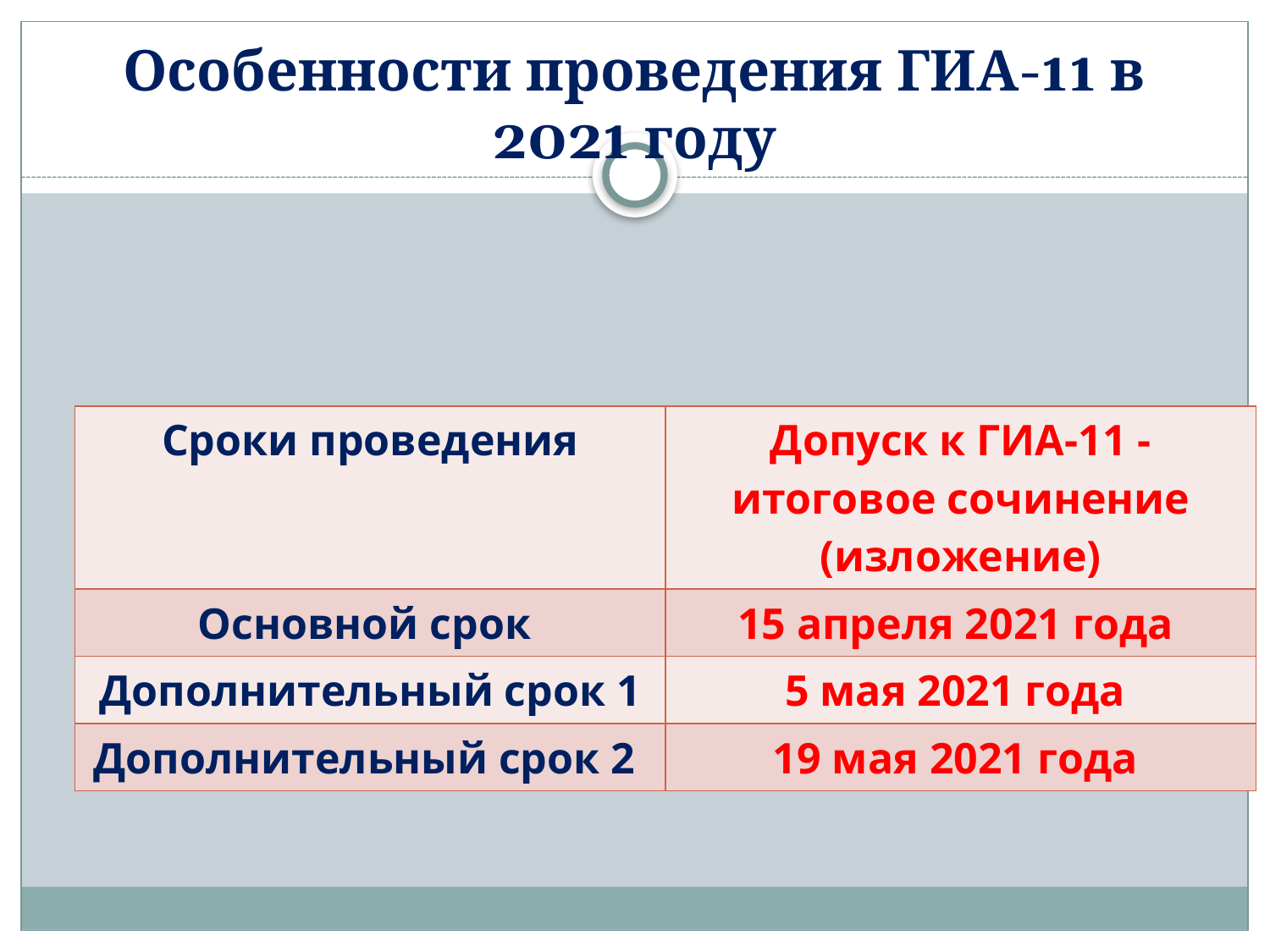

# Особенности проведения ГИА-11 в 2021 году
| Сроки проведения | Допуск к ГИА-11 - итоговое сочинение (изложение) |
| --- | --- |
| Основной срок | 15 апреля 2021 года |
| Дополнительный срок 1 | 5 мая 2021 года |
| Дополнительный срок 2 | 19 мая 2021 года |